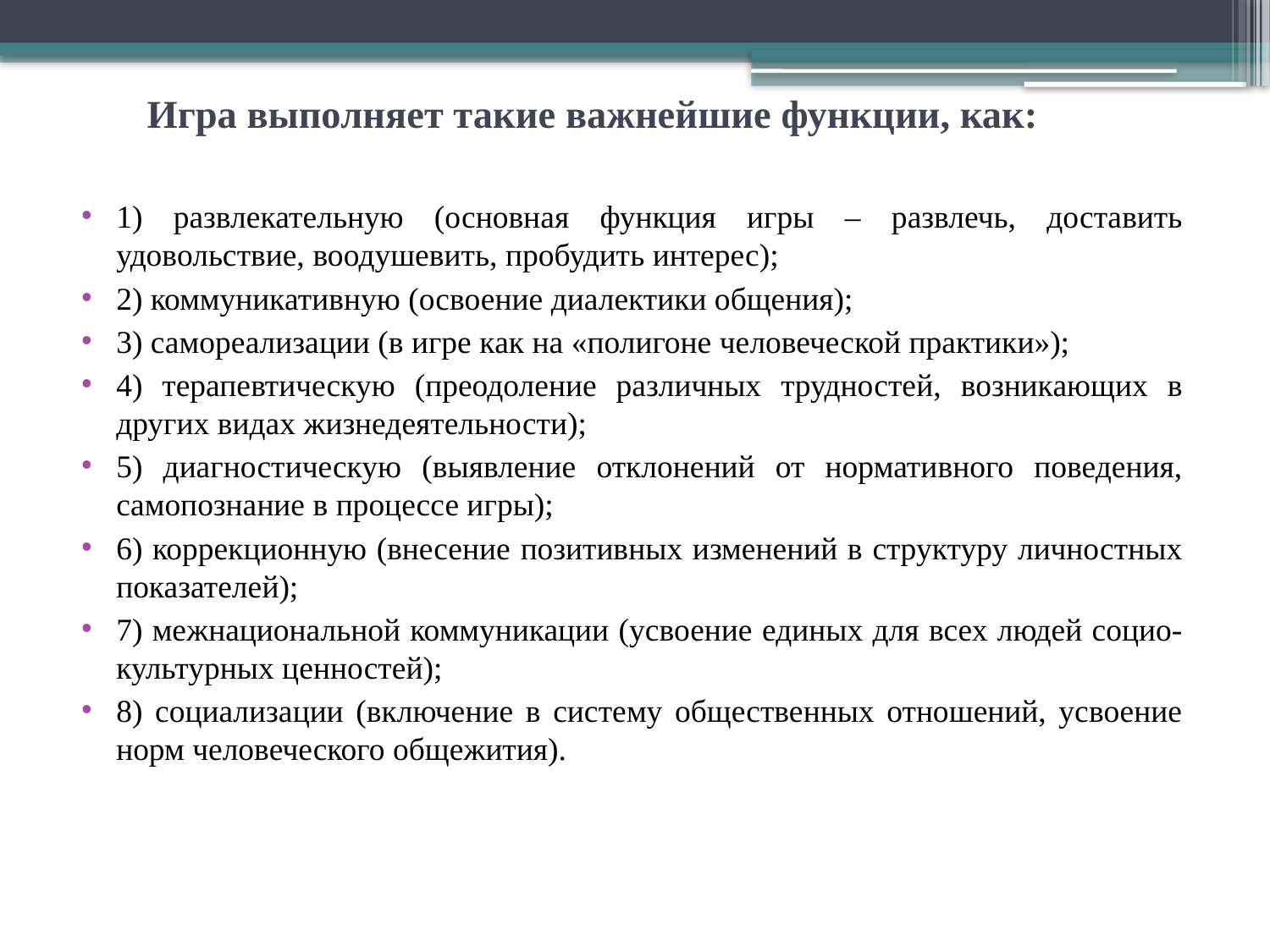

# Игра выполняет такие важнейшие функции, как:
1) развлекательную (основная функция игры – развлечь, доставить удовольствие, воодушевить, пробудить интерес);
2) коммуникативную (освоение диалектики общения);
3) самореализации (в игре как на «полигоне человеческой практики»);
4) терапевтическую (преодоление различных трудностей, возникающих в других видах жизнедеятельности);
5) диагностическую (выявление отклонений от нормативного поведения, самопознание в процессе игры);
6) коррекционную (внесение позитивных изменений в структуру личностных показателей);
7) межнациональной коммуникации (усвоение единых для всех людей социо-культурных ценностей);
8) социализации (включение в систему общественных отношений, усвоение норм человеческого общежития).